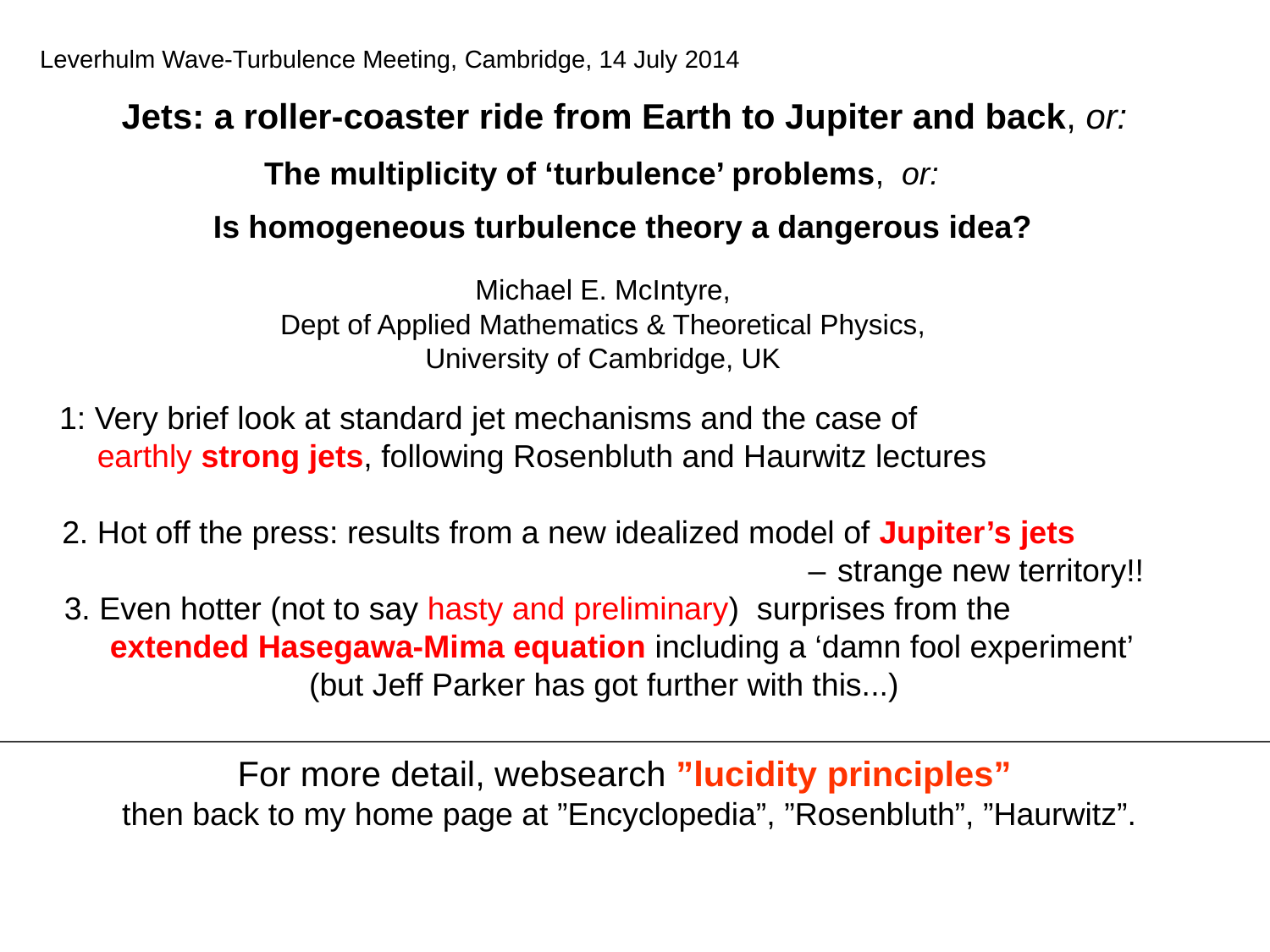

Leverhulm Wave-Turbulence Meeting, Cambridge, 14 July 2014
# Jets: a roller-coaster ride from Earth to Jupiter and back, or:
The multiplicity of ‘turbulence’ problems,  or:
Is homogeneous turbulence theory a dangerous idea?
Michael E. McIntyre,
Dept of Applied Mathematics & Theoretical Physics,
University of Cambridge, UK
1: Very brief look at standard jet mechanisms and the case of
 earthly strong jets, following Rosenbluth and Haurwitz lectures

2. Hot off the press: results from a new idealized model of Jupiter’s jets
                                                                                    – strange new territory!!
3. Even hotter (not to say hasty and preliminary)  surprises from the
    extended Hasegawa-Mima equation including a ‘damn fool experiment’
(but Jeff Parker has got further with this...)

For more detail, websearch ”lucidity principles”
then back to my home page at ”Encyclopedia”, ”Rosenbluth”, ”Haurwitz”.